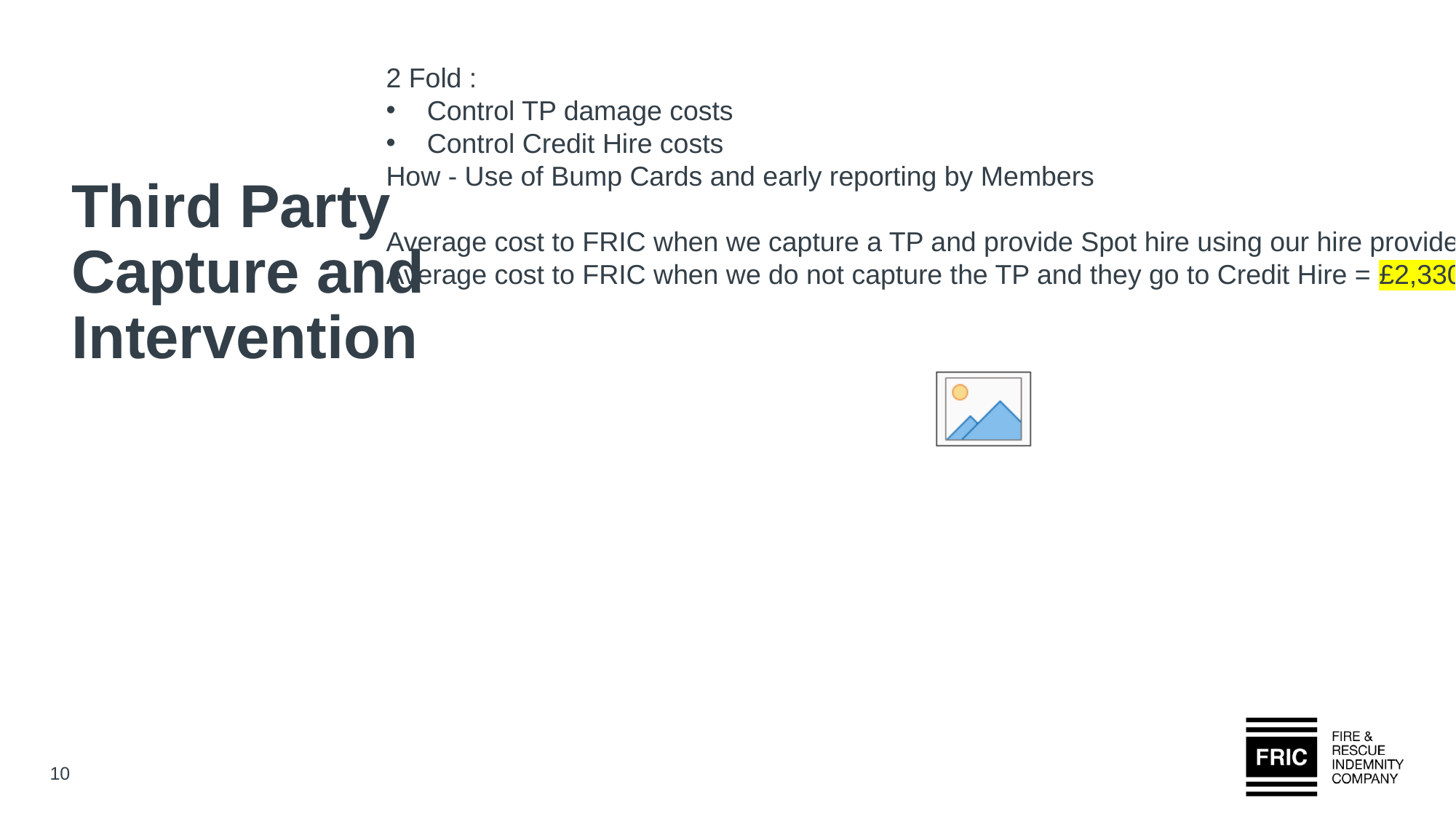

2 Fold :
Control TP damage costs
Control Credit Hire costs
How - Use of Bump Cards and early reporting by Members

Average cost to FRIC when we capture a TP and provide Spot hire using our hire providers =  £840
Average cost to FRIC when we do not capture the TP and they go to Credit Hire = £2,330 !

# Third Party Capture and Intervention
10